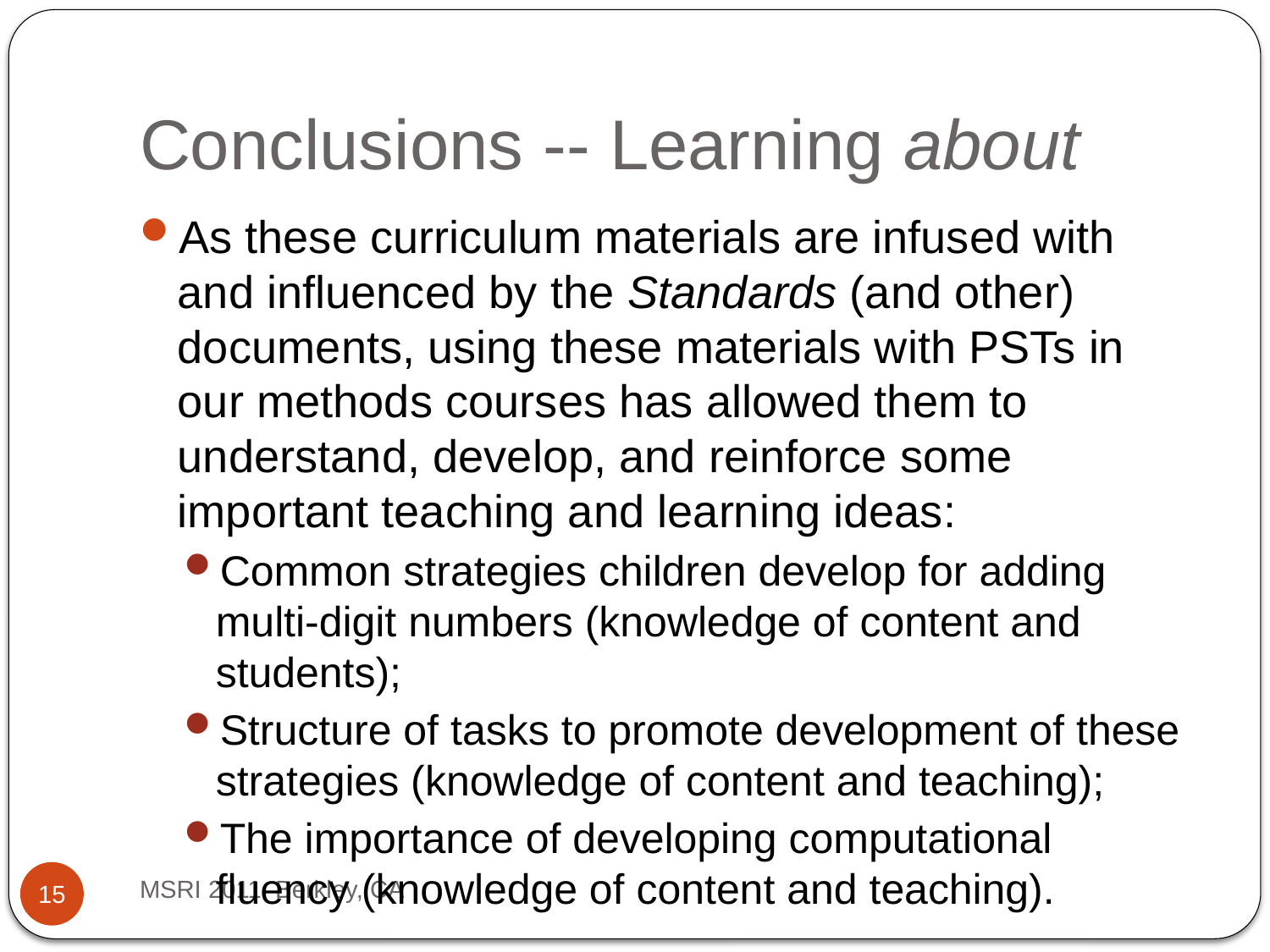

# Conclusions -- Learning about
As these curriculum materials are infused with and influenced by the Standards (and other) documents, using these materials with PSTs in our methods courses has allowed them to understand, develop, and reinforce some important teaching and learning ideas:
Common strategies children develop for adding multi-digit numbers (knowledge of content and students);
Structure of tasks to promote development of these strategies (knowledge of content and teaching);
The importance of developing computational fluency (knowledge of content and teaching).

MSRI 2011  Berkley, CA
15